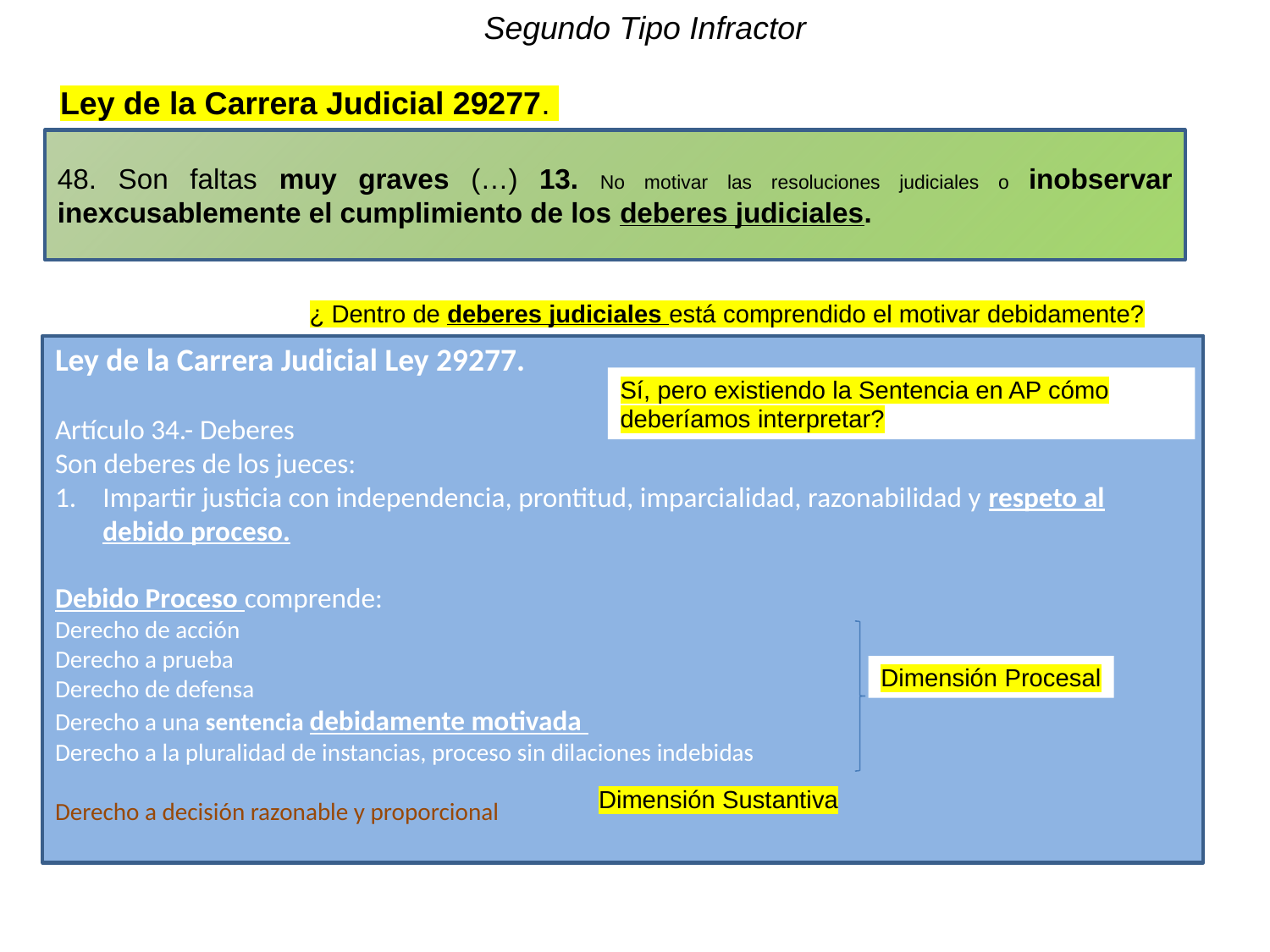

Segundo Tipo Infractor
Ley de la Carrera Judicial 29277.
48. Son faltas muy graves (…) 13. No motivar las resoluciones judiciales o inobservar inexcusablemente el cumplimiento de los deberes judiciales.
¿ Dentro de deberes judiciales está comprendido el motivar debidamente?
Ley de la Carrera Judicial Ley 29277.

Artículo 34.- Deberes
Son deberes de los jueces:
Impartir justicia con independencia, prontitud, imparcialidad, razonabilidad y respeto al debido proceso.

Debido Proceso comprende:
Derecho de acción
Derecho a prueba
Derecho de defensa
Derecho a una sentencia debidamente motivada
Derecho a la pluralidad de instancias, proceso sin dilaciones indebidas

Derecho a decisión razonable y proporcional

Sí, pero existiendo la Sentencia en AP cómo deberíamos interpretar?

Dimensión Procesal
Dimensión Sustantiva